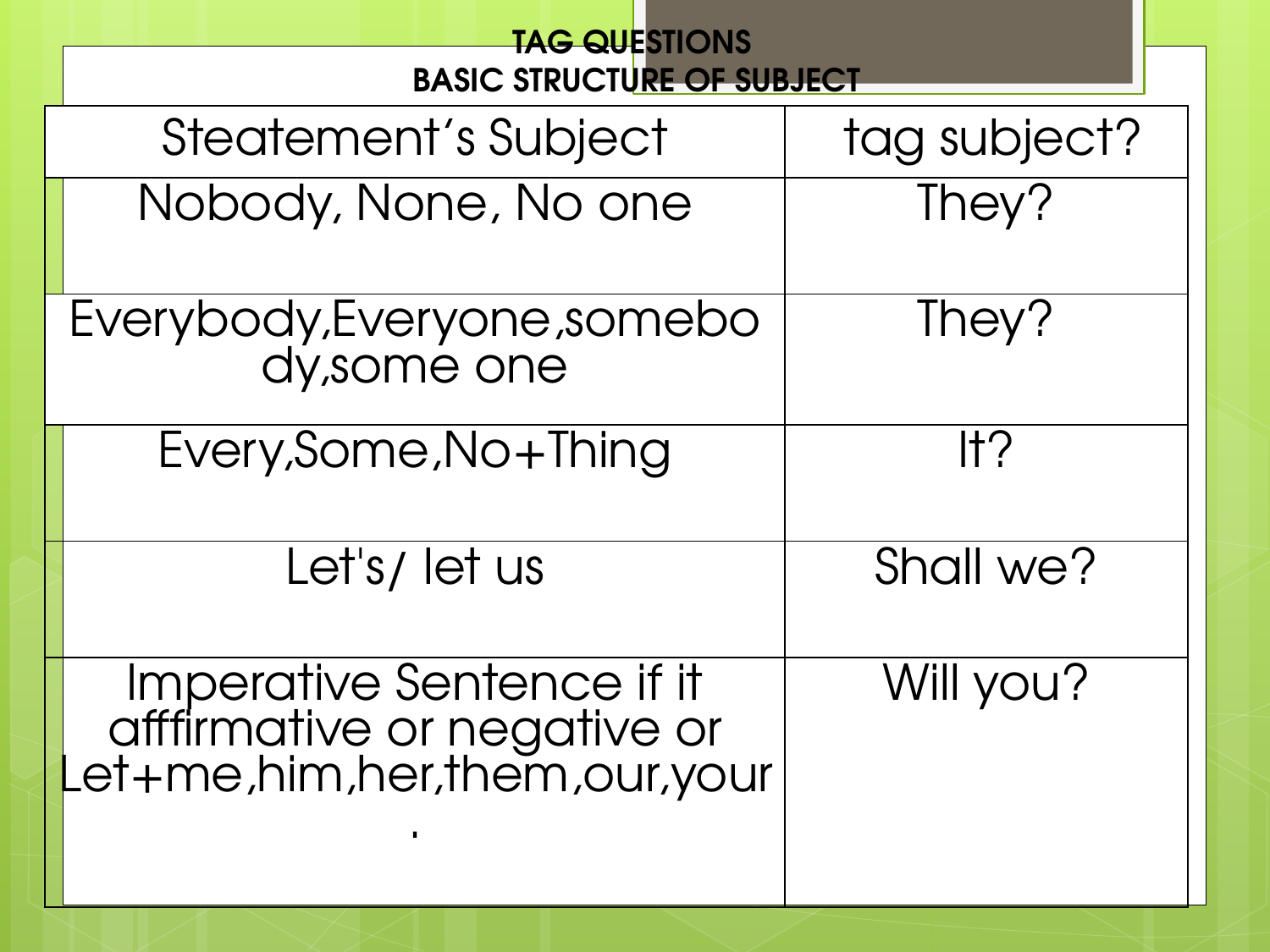

TAG QUESTIONS
 BASIC STRUCTURE OF SUBJECT
| Steatement’s Subject | tag subject? |
| --- | --- |
| Nobody, None, No one | They? |
| Everybody,Everyone,somebody,some one | They? |
| Every,Some,No+Thing | It? |
| Let's/ let us | Shall we? |
| Imperative Sentence if it afffirmative or negative or Let+me,him,her,them,our,your. | Will you? |